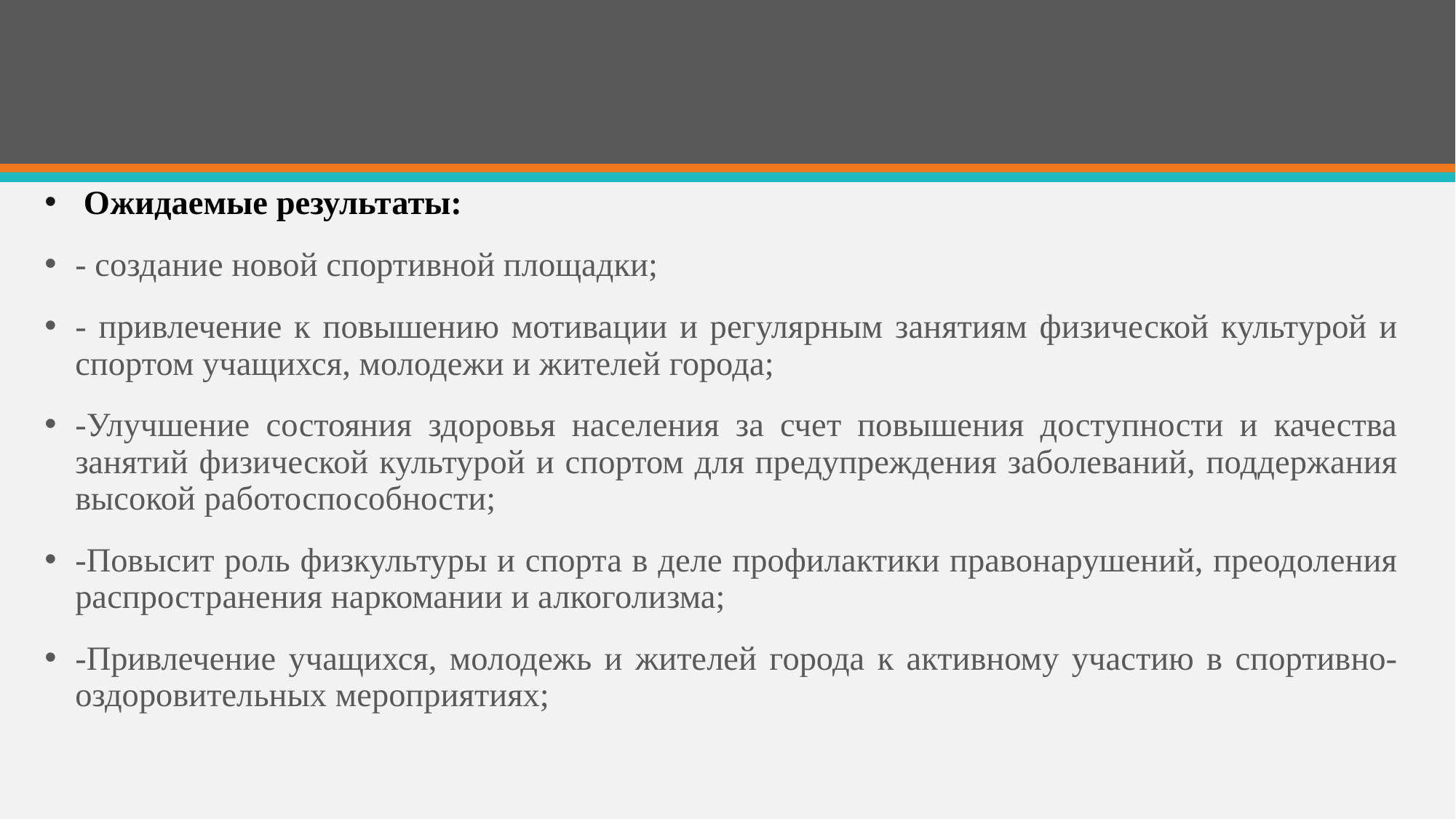

Ожидаемые результаты:
- создание новой спортивной площадки;
- привлечение к повышению мотивации и регулярным занятиям физической культурой и спортом учащихся, молодежи и жителей города;
-Улучшение состояния здоровья населения за счет повышения доступности и качества занятий физической культурой и спортом для предупреждения заболеваний, поддержания высокой работоспособности;
-Повысит роль физкультуры и спорта в деле профилактики правонарушений, преодоления распространения наркомании и алкоголизма;
-Привлечение учащихся, молодежь и жителей города к активному участию в спортивно-оздоровительных мероприятиях;